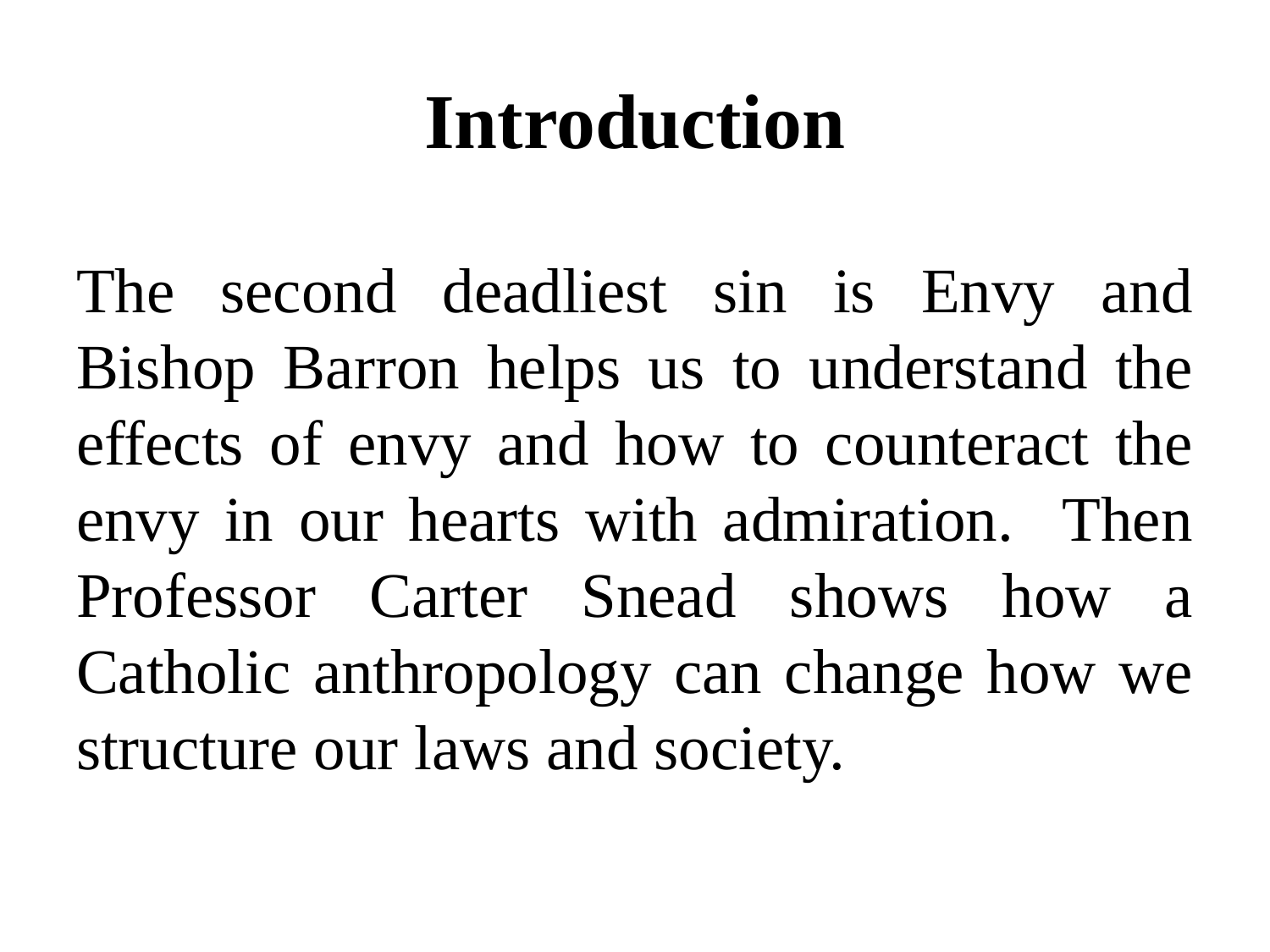

# Introduction
The second deadliest sin is Envy and Bishop Barron helps us to understand the effects of envy and how to counteract the envy in our hearts with admiration.  Then Professor Carter Snead shows how a Catholic anthropology can change how we structure our laws and society.